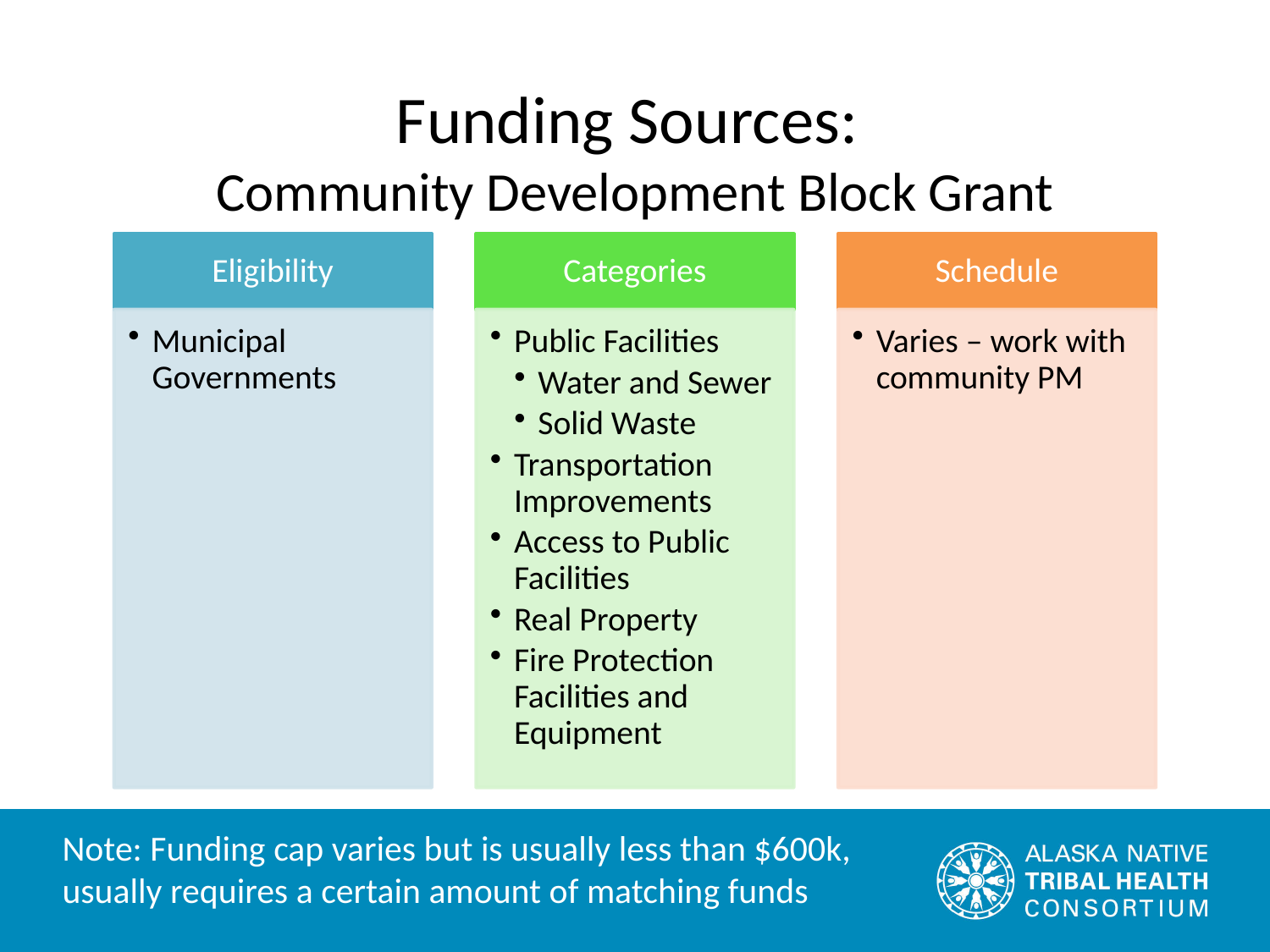

# Funding Sources: Community Development Block Grant
Eligibility
Municipal Governments
Categories
Public Facilities
Water and Sewer
Solid Waste
Transportation Improvements
Access to Public Facilities
Real Property
Fire Protection Facilities and Equipment
Schedule
Varies – work with community PM
Note: Funding cap varies but is usually less than $600k, usually requires a certain amount of matching funds